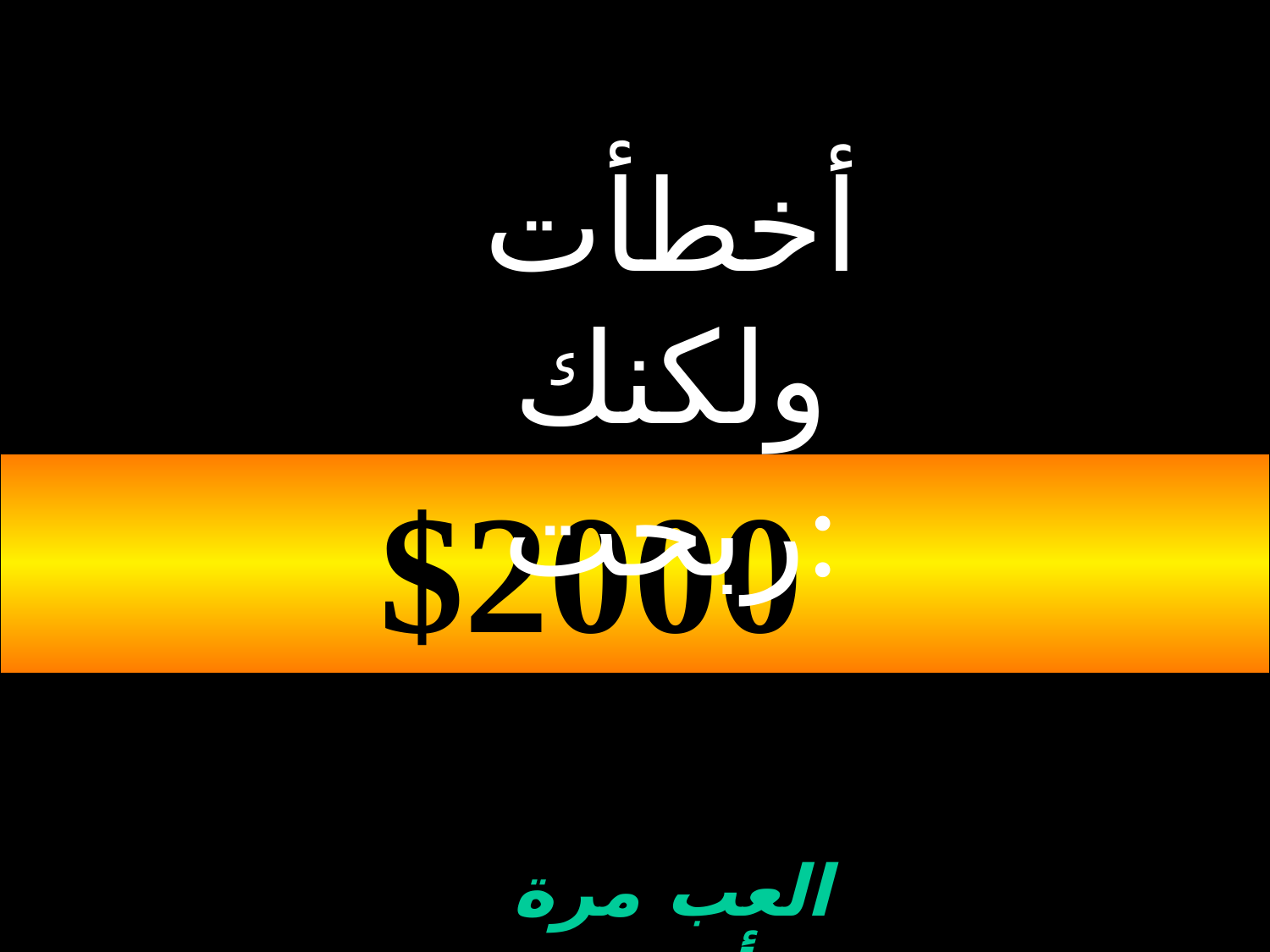

game over
أخطأت ولكنك ربحت:

$2000
العب مرة أخرى?